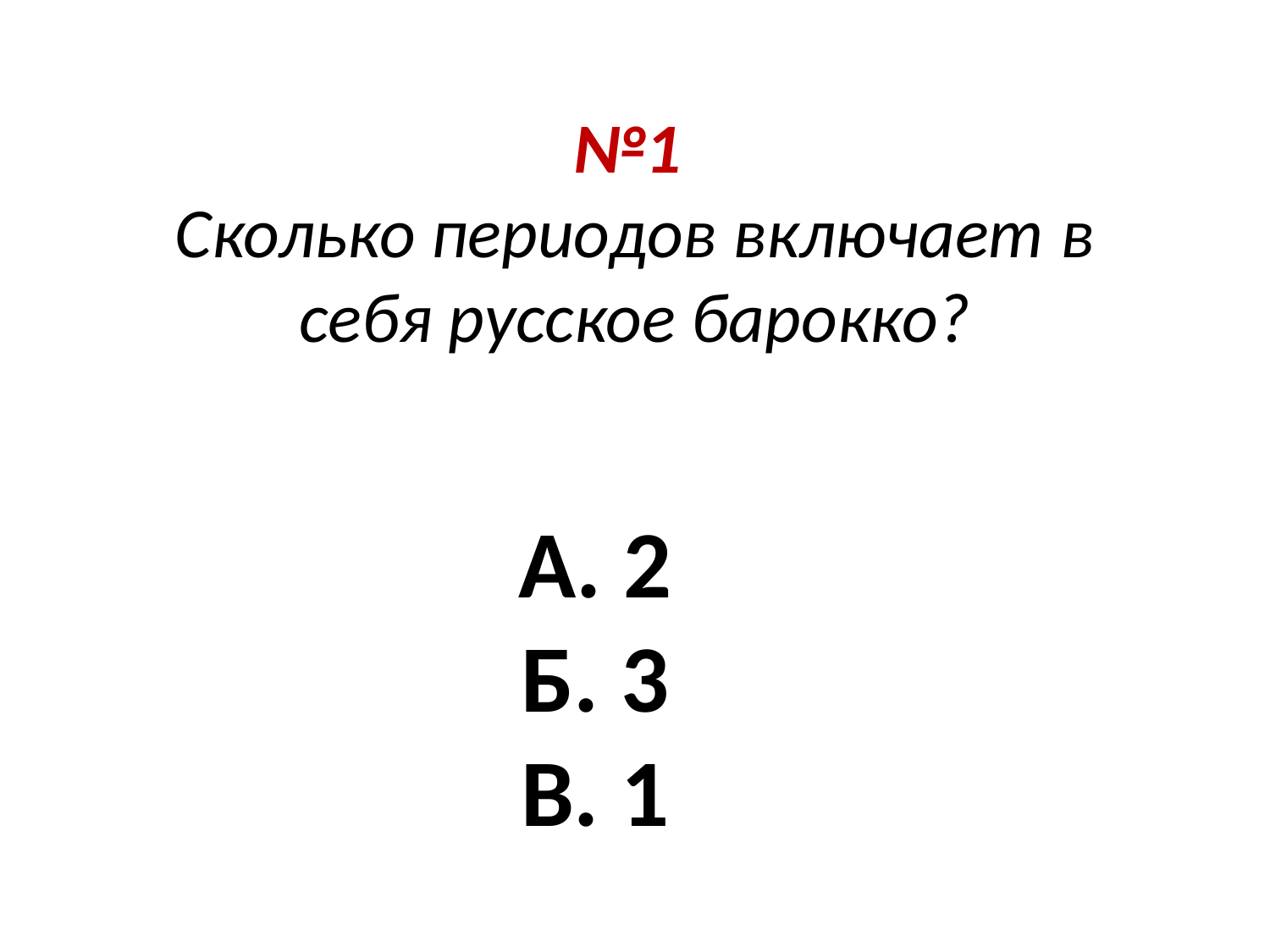

№1
Сколько периодов включает в себя русское барокко?
А. 2
Б. 3
В. 1